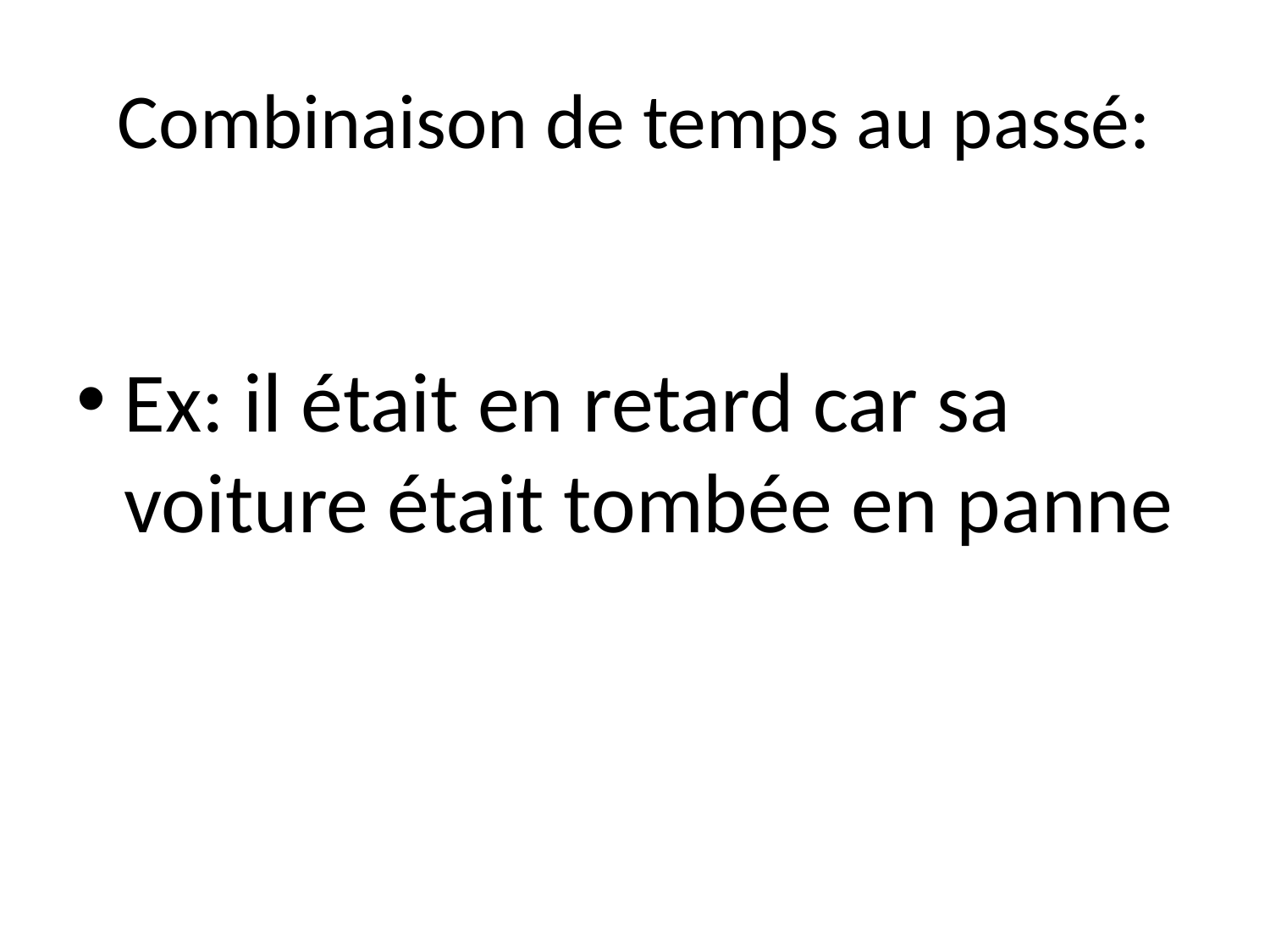

# Combinaison de temps au passé:

Ex: il était en retard car sa voiture était tombée en panne